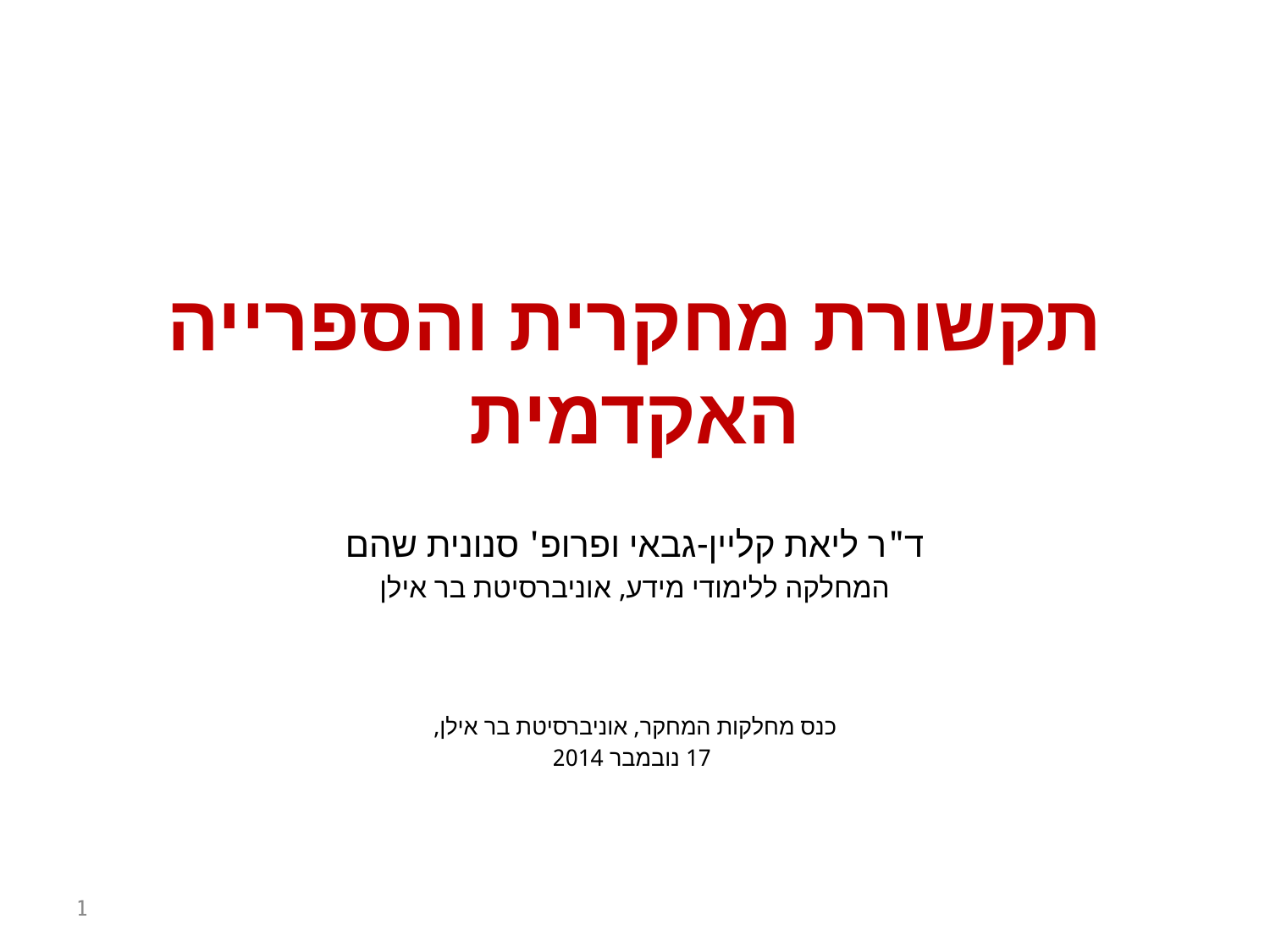

# תקשורת מחקרית והספרייה האקדמית

ד"ר ליאת קליין-גבאי ופרופ' סנונית שהם
המחלקה ללימודי מידע, אוניברסיטת בר אילן

כנס מחלקות המחקר, אוניברסיטת בר אילן,
 17 נובמבר 2014
1